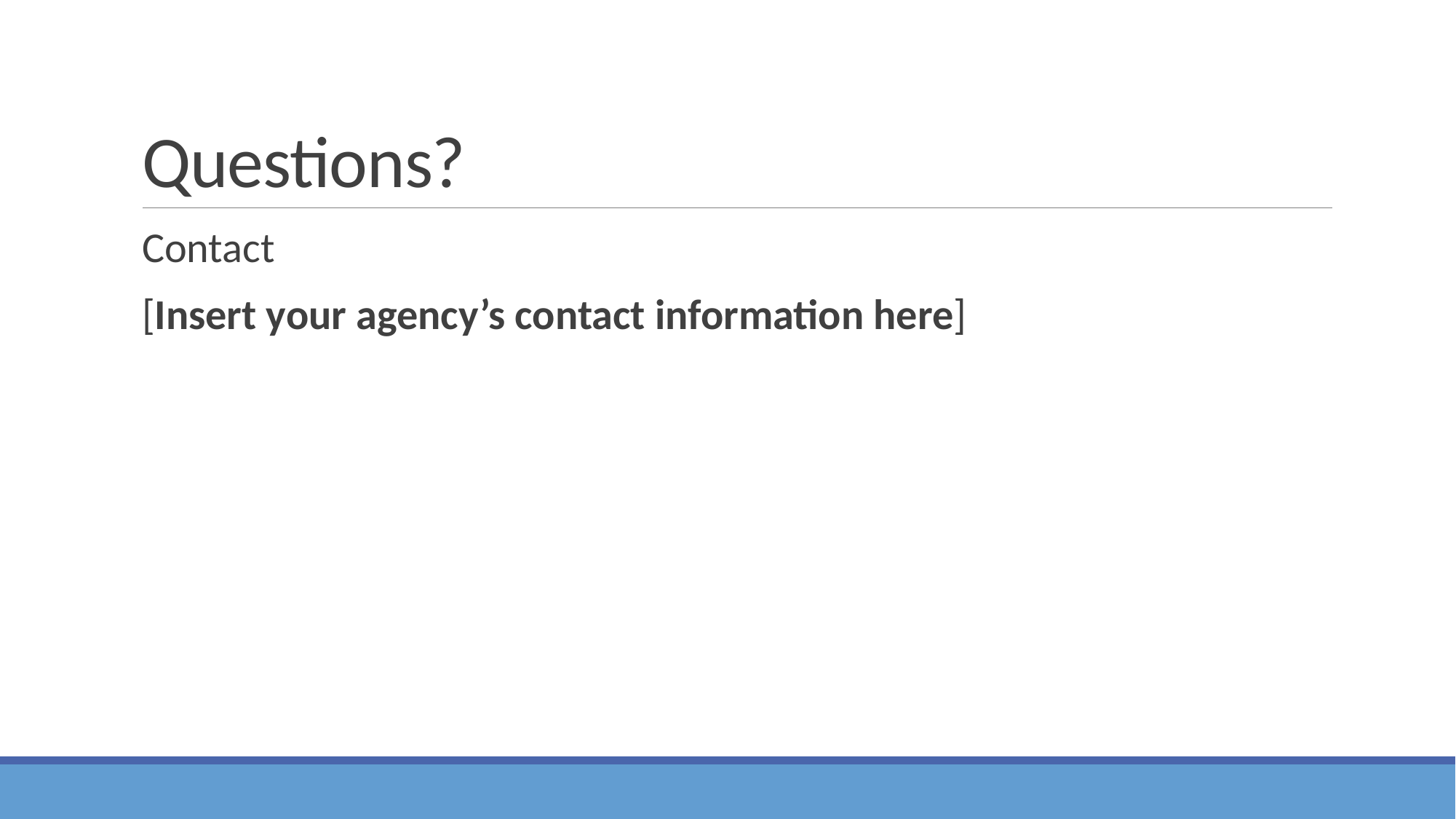

# Questions?
Contact
[Insert your agency’s contact information here]